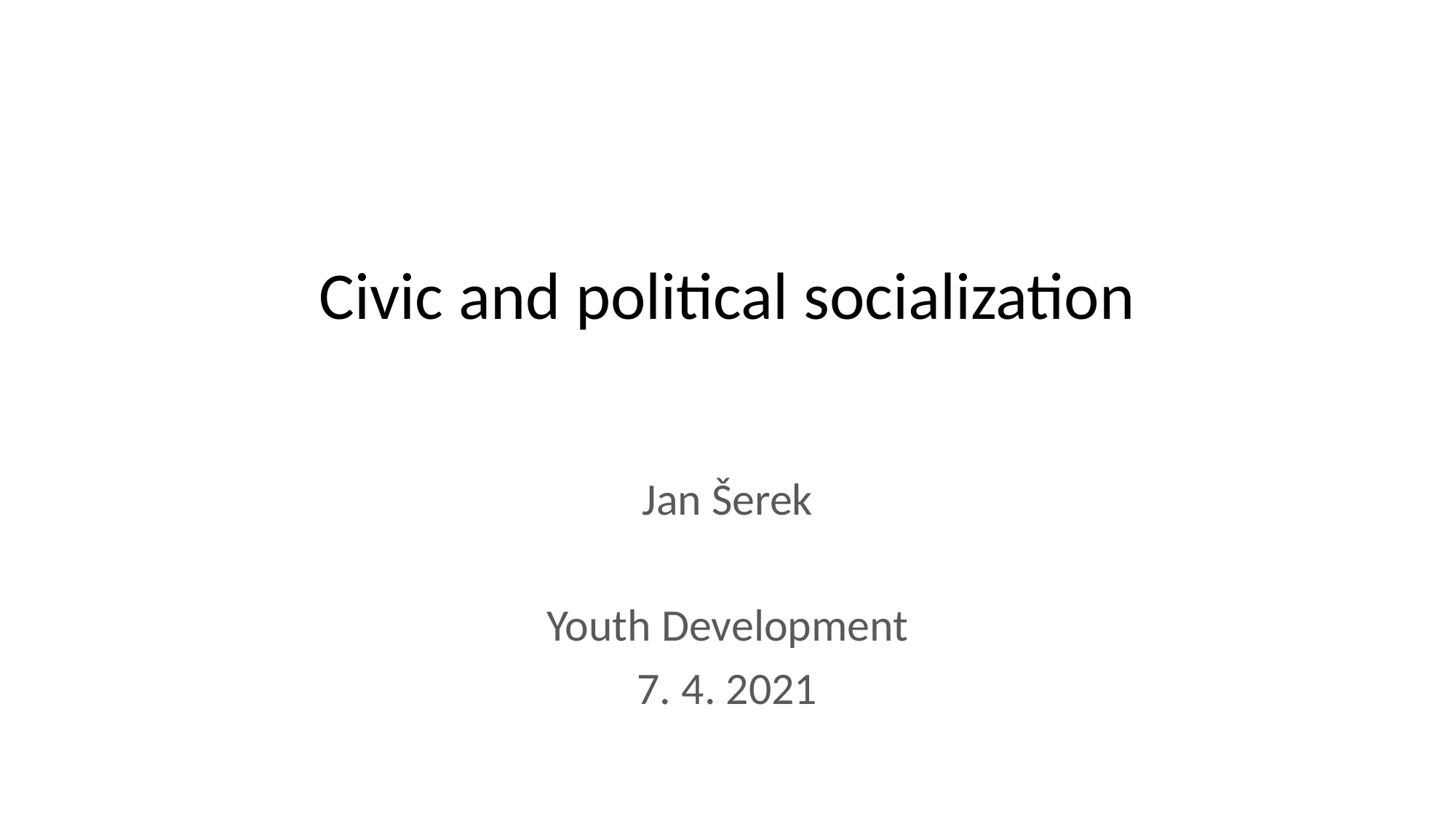

# Civic and political socialization
Jan Šerek

Youth Development
7. 4. 2021